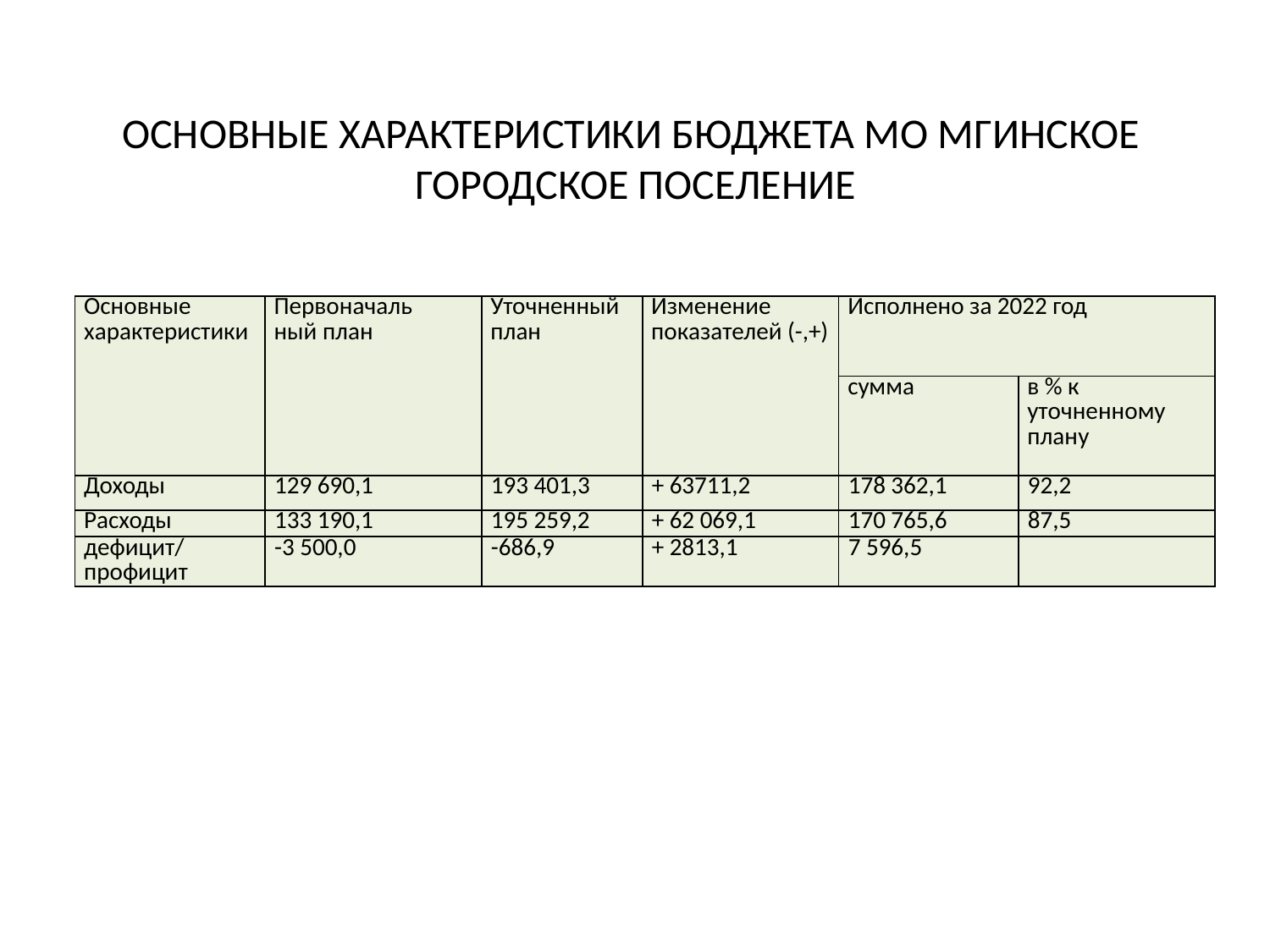

# ОСНОВНЫЕ ХАРАКТЕРИСТИКИ БЮДЖЕТА МО МГИНСКОЕ  ГОРОДСКОЕ ПОСЕЛЕНИЕ
| Основные характеристики | Первоначаль ный план | Уточненный план | Изменение показателей (-,+) | Исполнено за 2022 год |  |
| --- | --- | --- | --- | --- | --- |
|  |  |  |  | сумма | в % к уточненному плану |
| Доходы | 129 690,1 | 193 401,3 | + 63711,2 | 178 362,1 | 92,2 |
| Расходы | 133 190,1 | 195 259,2 | + 62 069,1 | 170 765,6 | 87,5 |
| дефицит/профицит | -3 500,0 | -686,9 | + 2813,1 | 7 596,5 |  |